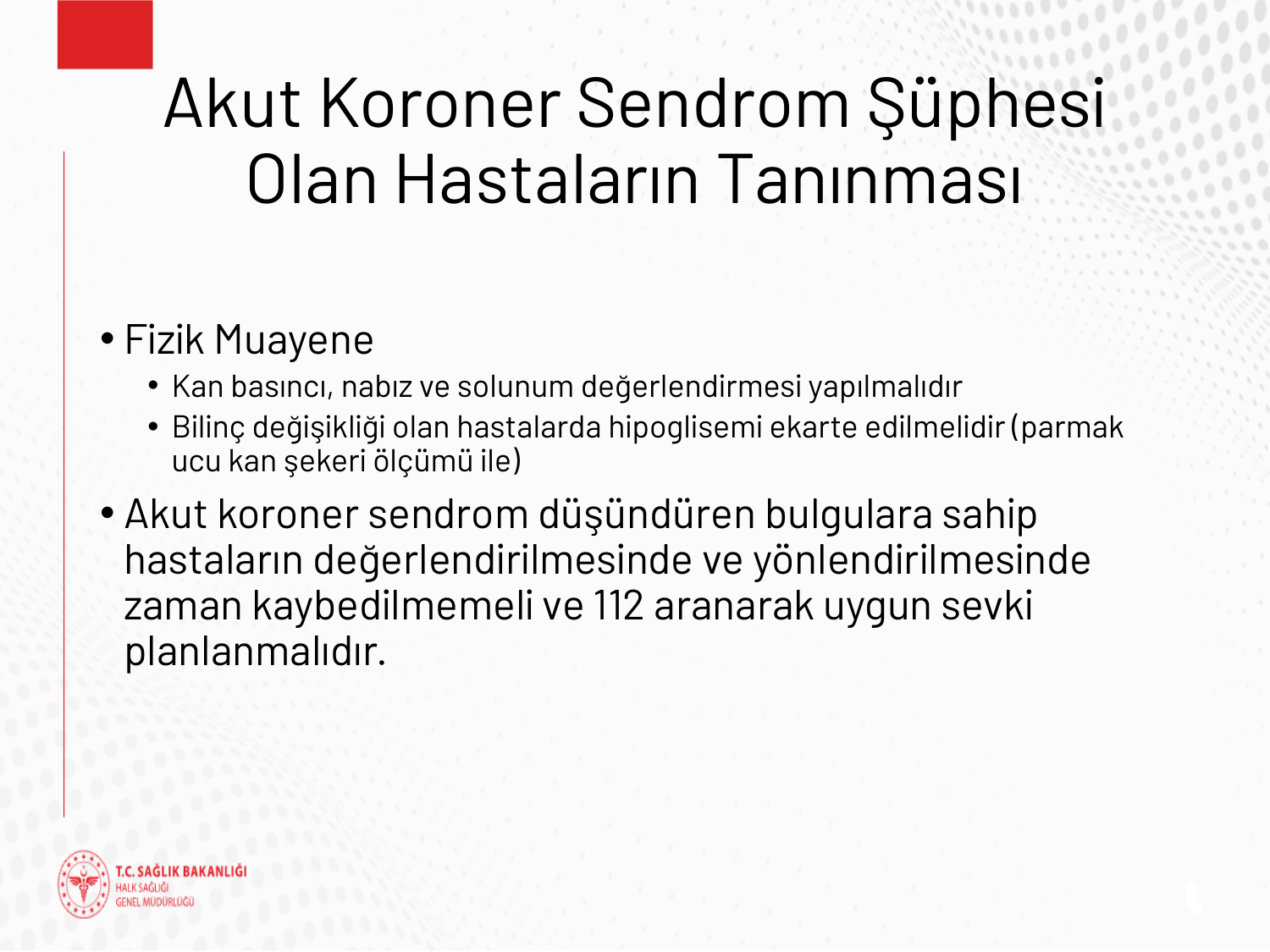

# Akut Koroner Sendrom Şüphesi Olan Hastaların Tanınması

Fizik Muayene
Kan basıncı, nabız ve solunum değerlendirmesi yapılmalıdır
Bilinç değişikliği olan hastalarda hipoglisemi ekarte edilmelidir (parmak ucu kan şekeri ölçümü ile)
Akut koroner sendrom düşündüren bulgulara sahip hastaların değerlendirilmesinde ve yönlendirilmesinde zaman kaybedilmemeli ve 112 aranarak uygun sevki planlanmalıdır.